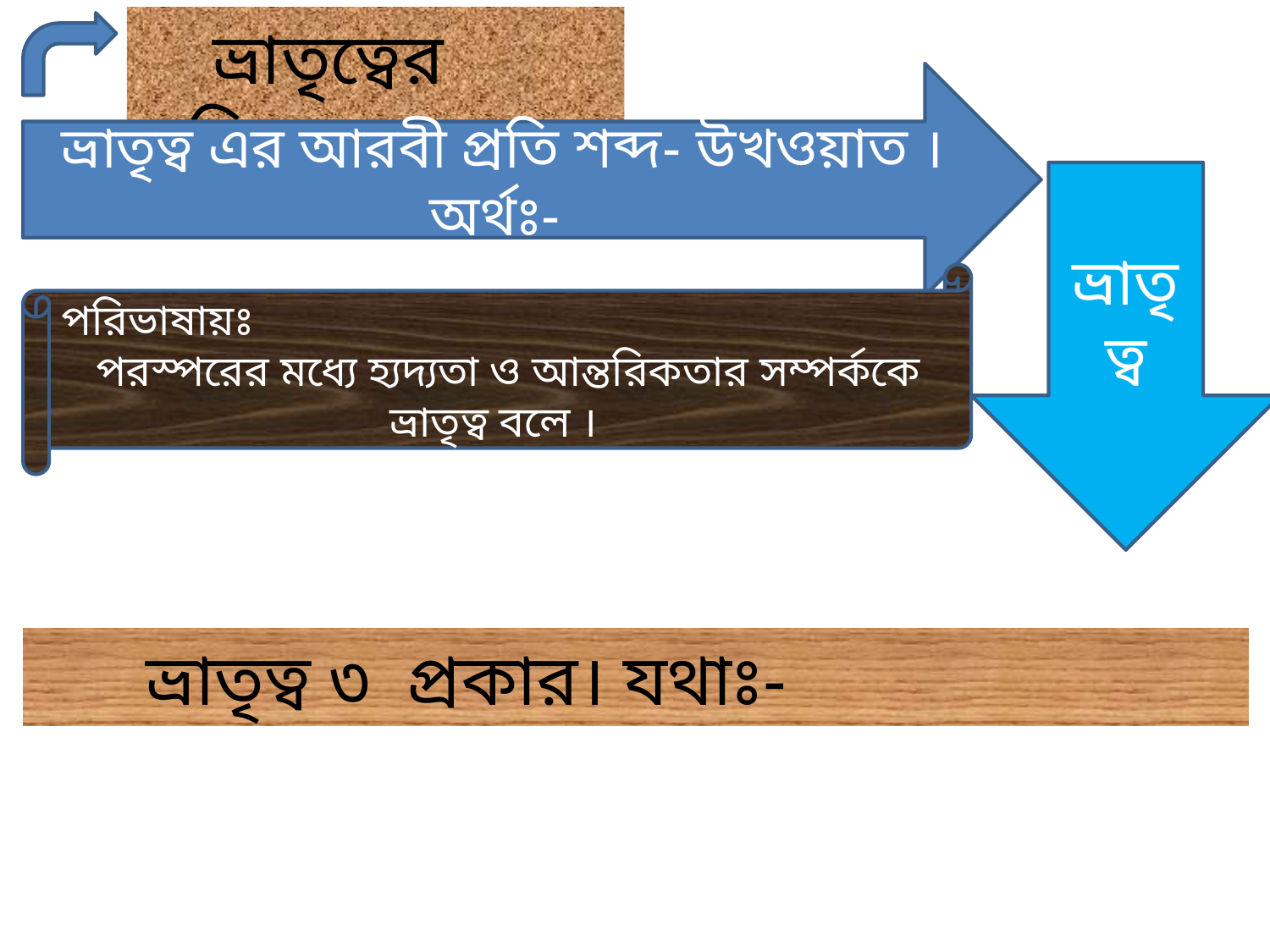

ভ্রাতৃত্বের পরিচয়ঃ-

ভ্রাতৃত্ব এর আরবী প্রতি শব্দ- উখওয়াত । অর্থঃ-
ভ্রাতৃত্ব
পরিভাষায়ঃ
 পরস্পরের মধ্যে হ্যদ্যতা ও আন্তরিকতার সম্পর্ককে ভ্রাতৃত্ব বলে ।
      ভ্রাতৃত্ব ৩  প্রকার। যথাঃ-